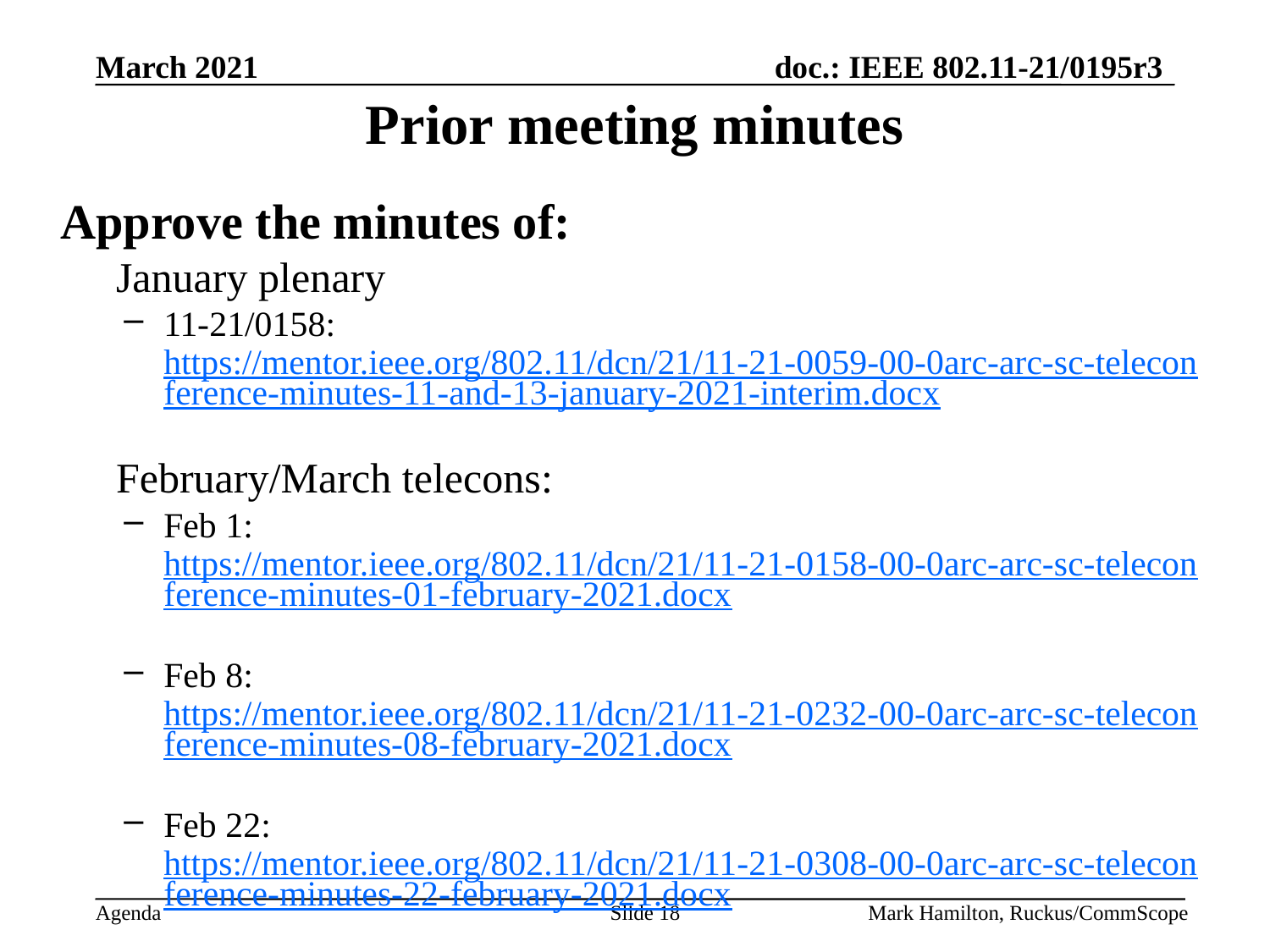

# Prior meeting minutes
Approve the minutes of:
January plenary
11-21/0158: https://mentor.ieee.org/802.11/dcn/21/11-21-0059-00-0arc-arc-sc-teleconference-minutes-11-and-13-january-2021-interim.docx
February/March telecons:
Feb 1: https://mentor.ieee.org/802.11/dcn/21/11-21-0158-00-0arc-arc-sc-teleconference-minutes-01-february-2021.docx
Feb 8: https://mentor.ieee.org/802.11/dcn/21/11-21-0232-00-0arc-arc-sc-teleconference-minutes-08-february-2021.docx
Feb 22: https://mentor.ieee.org/802.11/dcn/21/11-21-0308-00-0arc-arc-sc-teleconference-minutes-22-february-2021.docx
Mar 1: https://mentor.ieee.org/802.11/dcn/21/11-21-0347-00-0arc-arc-sc-teleconference-minutes-01-march-2021.docx
Moved:
Seconded:
Result: